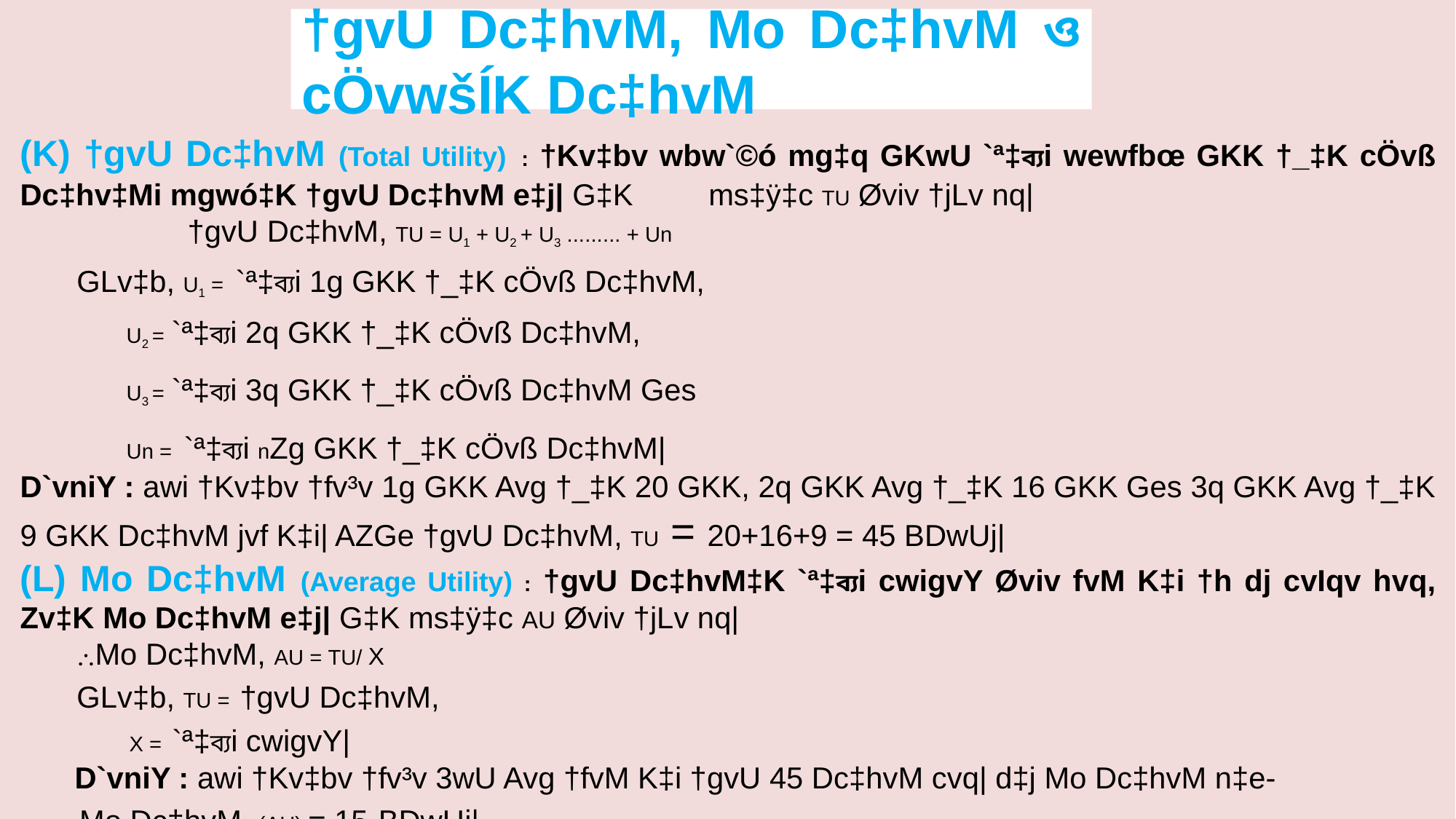

†gvU Dc‡hvM, Mo Dc‡hvM ও cÖvwšÍK Dc‡hvM
(K) †gvU Dc‡hvM (Total Utility) : †Kv‡bv wbw`©ó mg‡q GKwU `ª‡ব্যi wewfbœ GKK †_‡K cÖvß Dc‡hv‡Mi mgwó‡K †gvU Dc‡hvM e‡j| G‡K         ms‡ÿ‡c TU Øviv †jLv nq|
                    †gvU Dc‡hvM, TU = U1 + U2 + U3 ......... + Un
	GLv‡b, U1 = `ª‡ব্যi 1g GKK †_‡K cÖvß Dc‡hvM,
		U2 = `ª‡ব্যi 2q GKK †_‡K cÖvß Dc‡hvM,
		U3 = `ª‡ব্যi 3q GKK †_‡K cÖvß Dc‡hvM Ges
		Un = `ª‡ব্যi nZg GKK †_‡K cÖvß Dc‡hvM|
D`vniY : awi †Kv‡bv †fv³v 1g GKK Avg †_‡K 20 GKK, 2q GKK Avg †_‡K 16 GKK Ges 3q GKK Avg †_‡K 9 GKK Dc‡hvM jvf K‡i| AZGe †gvU Dc‡hvM, TU = 20+16+9 = 45 BDwUj|
(L) Mo Dc‡hvM (Average Utility) : †gvU Dc‡hvM‡K `ª‡ব্যi cwigvY Øviv fvM K‡i †h dj cvIqv hvq, Zv‡K Mo Dc‡hvM e‡j| G‡K ms‡ÿ‡c AU Øviv †jLv nq|
	∴Mo Dc‡hvM, AU = TU/ X
	GLv‡b, TU = †gvU Dc‡hvM,
X = `ª‡ব্যi cwigvY|
D`vniY : awi †Kv‡bv †fv³v 3wU Avg †fvM K‡i †gvU 45 Dc‡hvM cvq| d‡j Mo Dc‡hvM n‡e-
	Mo Dc‡hvM, (AU) = 15 BDwUj|